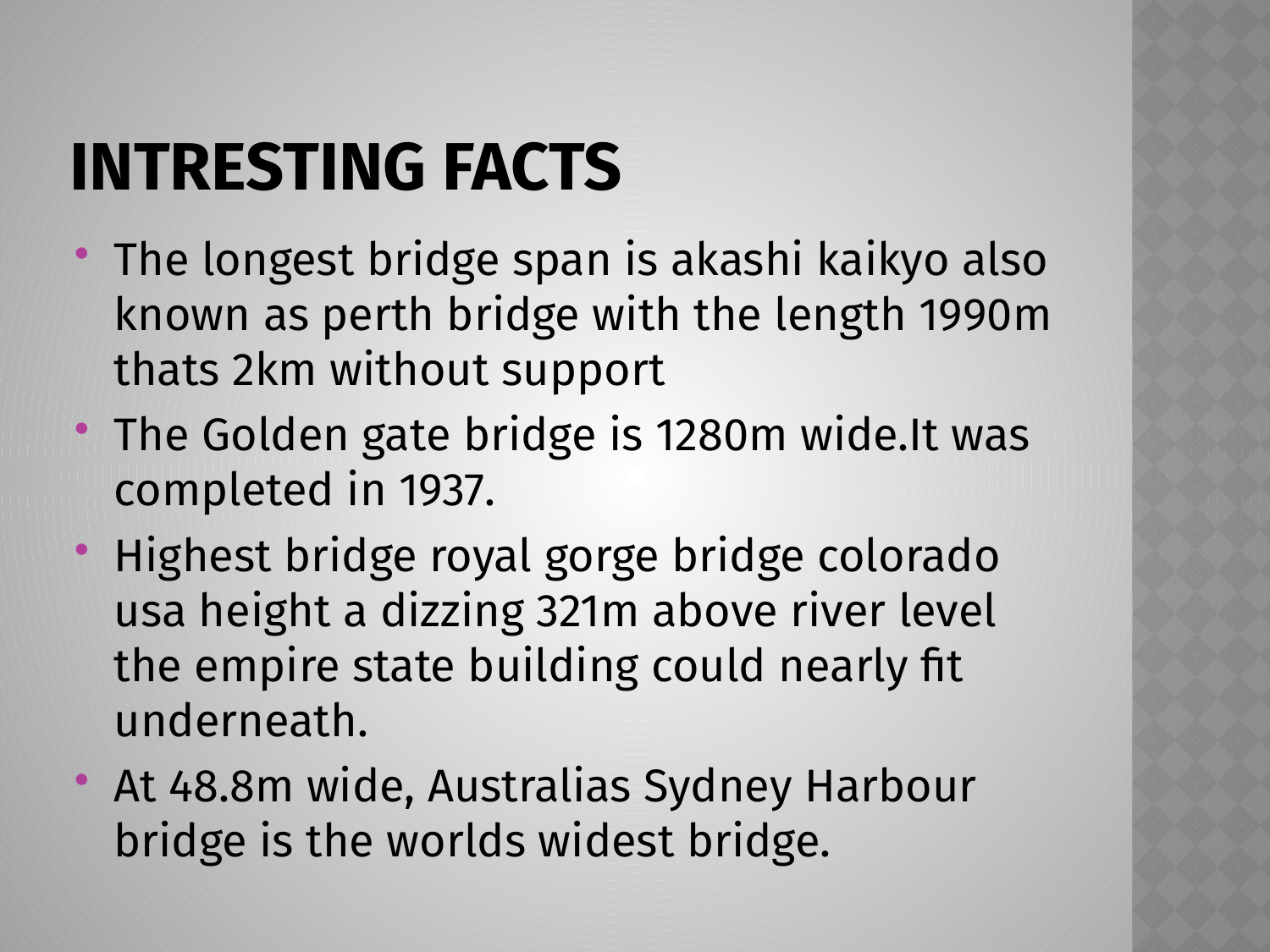

# Intresting facts
The longest bridge span is akashi kaikyo also known as perth bridge with the length 1990m thats 2km without support
The Golden gate bridge is 1280m wide.It was completed in 1937.
Highest bridge royal gorge bridge colorado usa height a dizzing 321m above river level the empire state building could nearly fit underneath.
At 48.8m wide, Australias Sydney Harbour bridge is the worlds widest bridge.